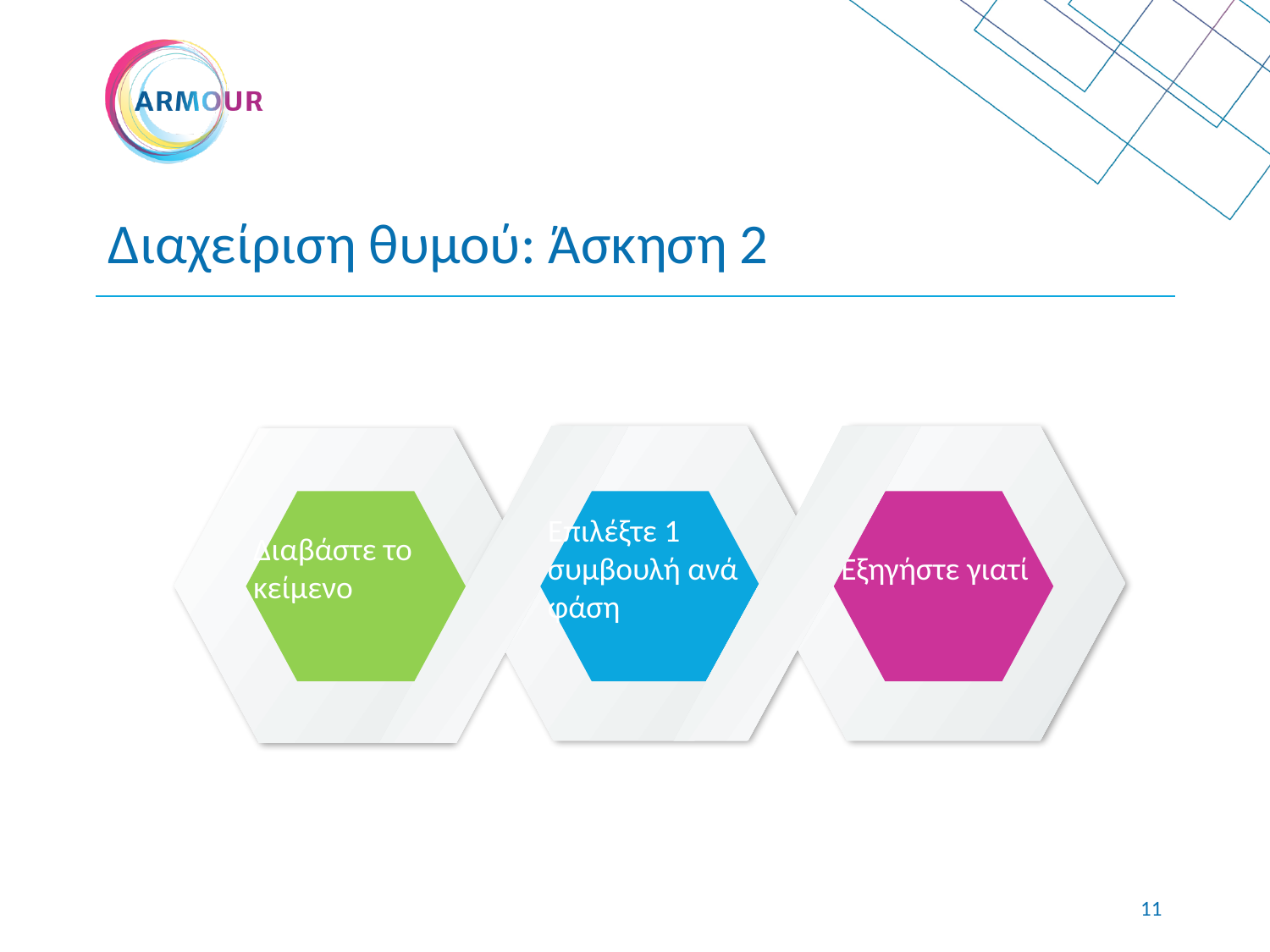

# Διαχείριση θυμού: Άσκηση 2

Διαβάστε το κείμενο

Επιλέξτε 1 συμβουλή ανά φάση

Εξηγήστε γιατί

11